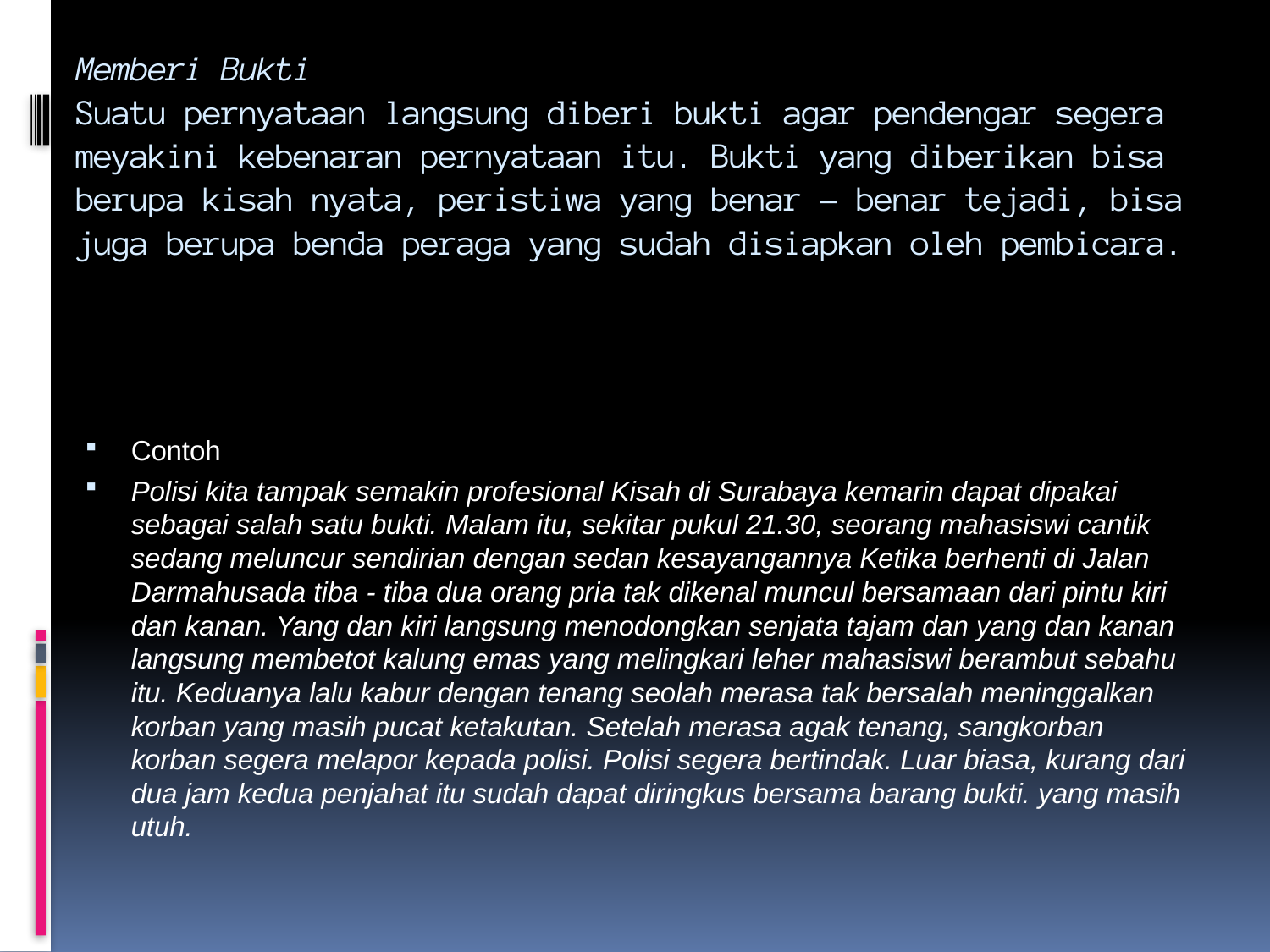

# Memberi Bukti Suatu pernyataan langsung diberi bukti agar pendengar segera meyakini kebenaran pernyataan itu. Bukti yang diberikan bisa berupa kisah nyata, peristiwa yang benar - benar tejadi, bisa juga berupa benda peraga yang sudah disiapkan oleh pembicara.

Contoh
Polisi kita tampak semakin profesional Kisah di Surabaya kemarin dapat dipakai sebagai salah satu bukti. Malam itu, sekitar pukul 21.30, seorang mahasiswi cantik sedang meluncur sendirian dengan sedan kesayangannya Ketika berhenti di Jalan Darmahusada tiba - tiba dua orang pria tak dikenal muncul bersamaan dari pintu kiri dan kanan. Yang dan kiri langsung menodongkan senjata tajam dan yang dan kanan langsung membetot kalung emas yang melingkari leher mahasiswi berambut sebahu itu. Keduanya lalu kabur dengan tenang seolah merasa tak bersalah meninggalkan korban yang masih pucat ketakutan. Setelah merasa agak tenang, sangkorban korban segera melapor kepada polisi. Polisi segera bertindak. Luar biasa, kurang dari dua jam kedua penjahat itu sudah dapat diringkus bersama barang bukti. yang masih utuh.